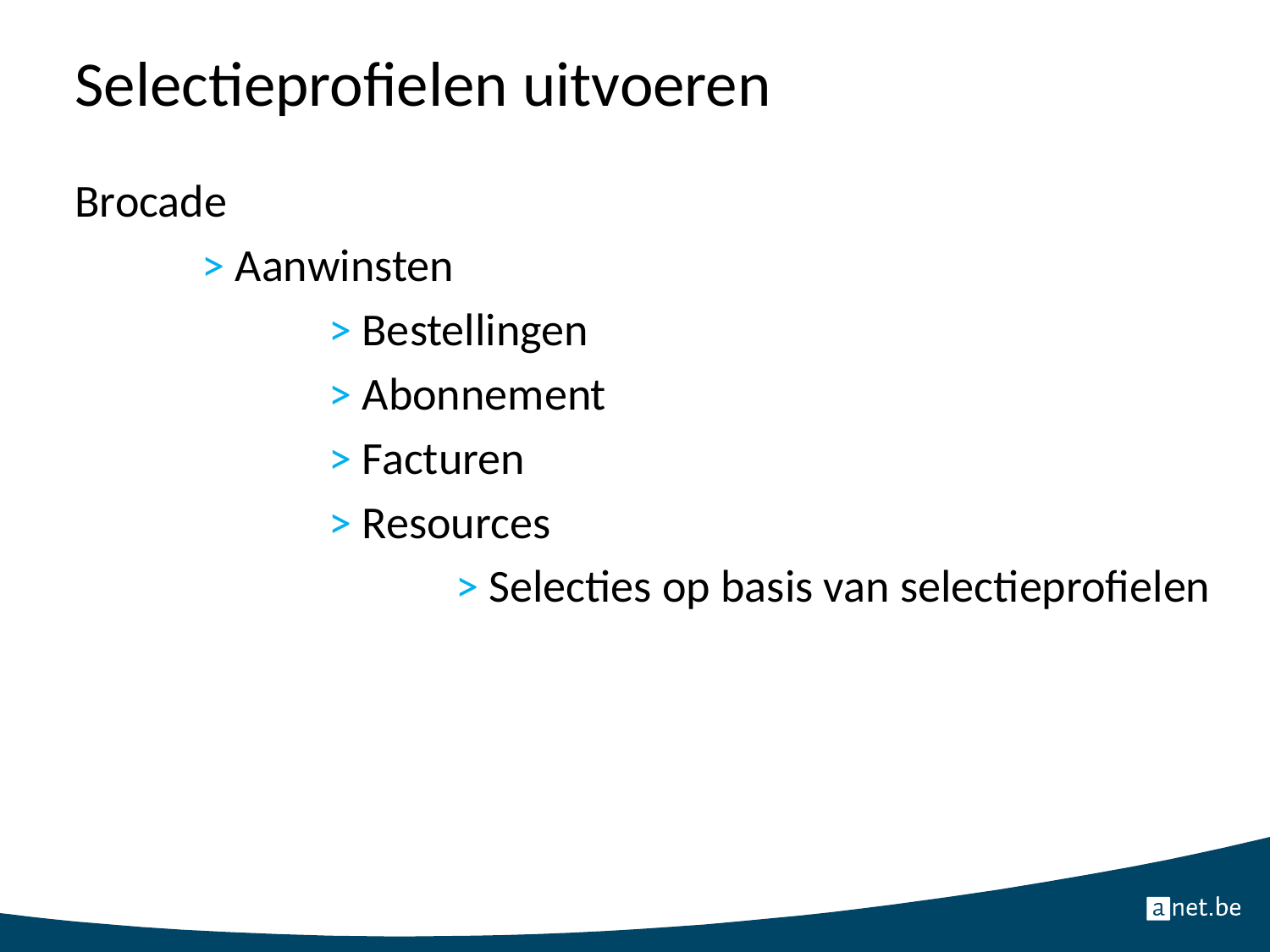

# Selectieprofielen uitvoeren
Brocade
	> Aanwinsten
		> Bestellingen
		> Abonnement
		> Facturen
		> Resources
			> Selecties op basis van selectieprofielen